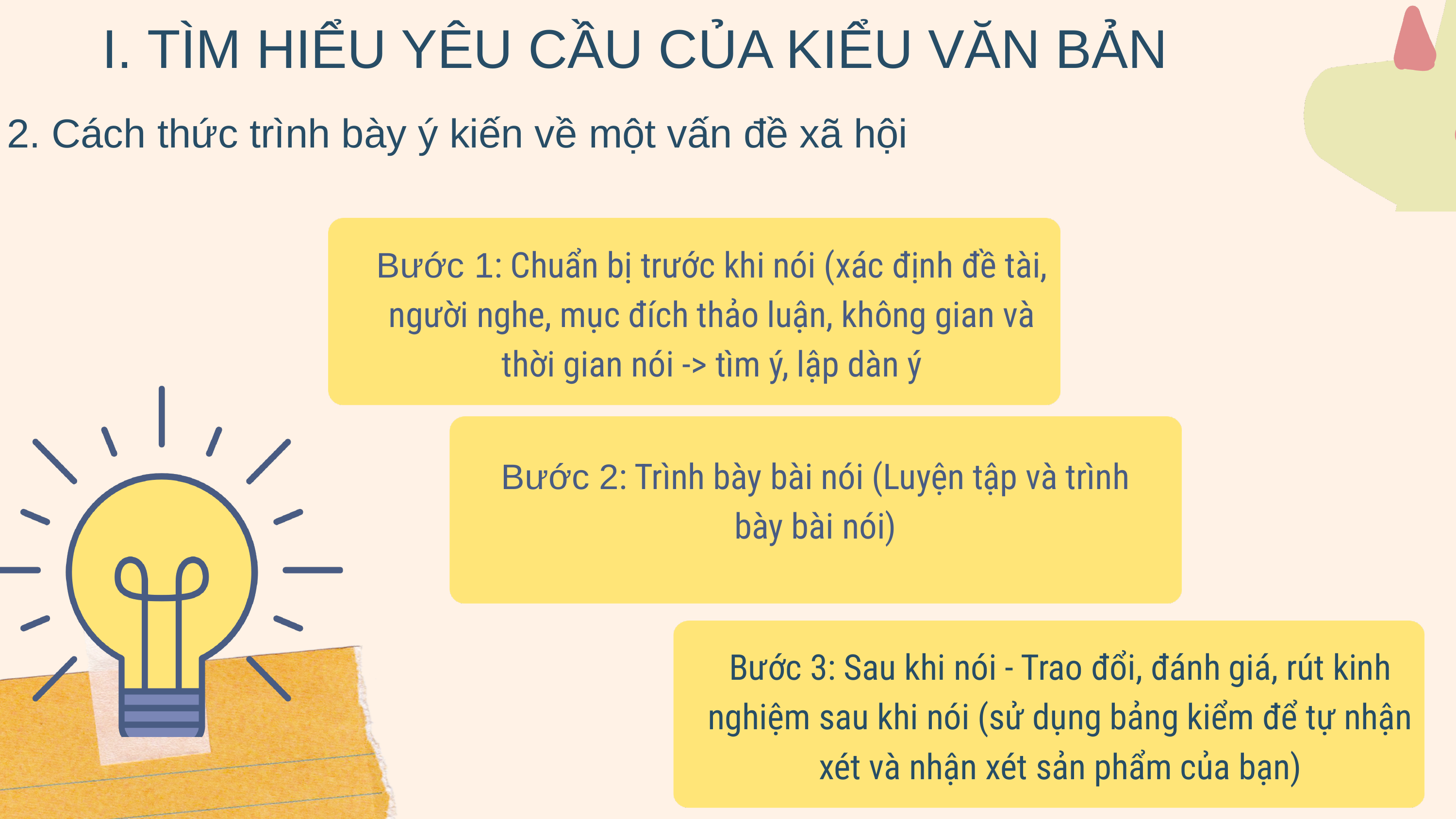

I. TÌM HIỂU YÊU CẦU CỦA KIỂU VĂN BẢN
2. Cách thức trình bày ý kiến về một vấn đề xã hội

Bước 1: Chuẩn bị trước khi nói (xác định đề tài, người nghe, mục đích thảo luận, không gian và thời gian nói -> tìm ý, lập dàn ý

Bước 2: Trình bày bài nói (Luyện tập và trình bày bài nói)

Bước 3: Sau khi nói - Trao đổi, đánh giá, rút kinh nghiệm sau khi nói (sử dụng bảng kiểm để tự nhận xét và nhận xét sản phẩm của bạn)